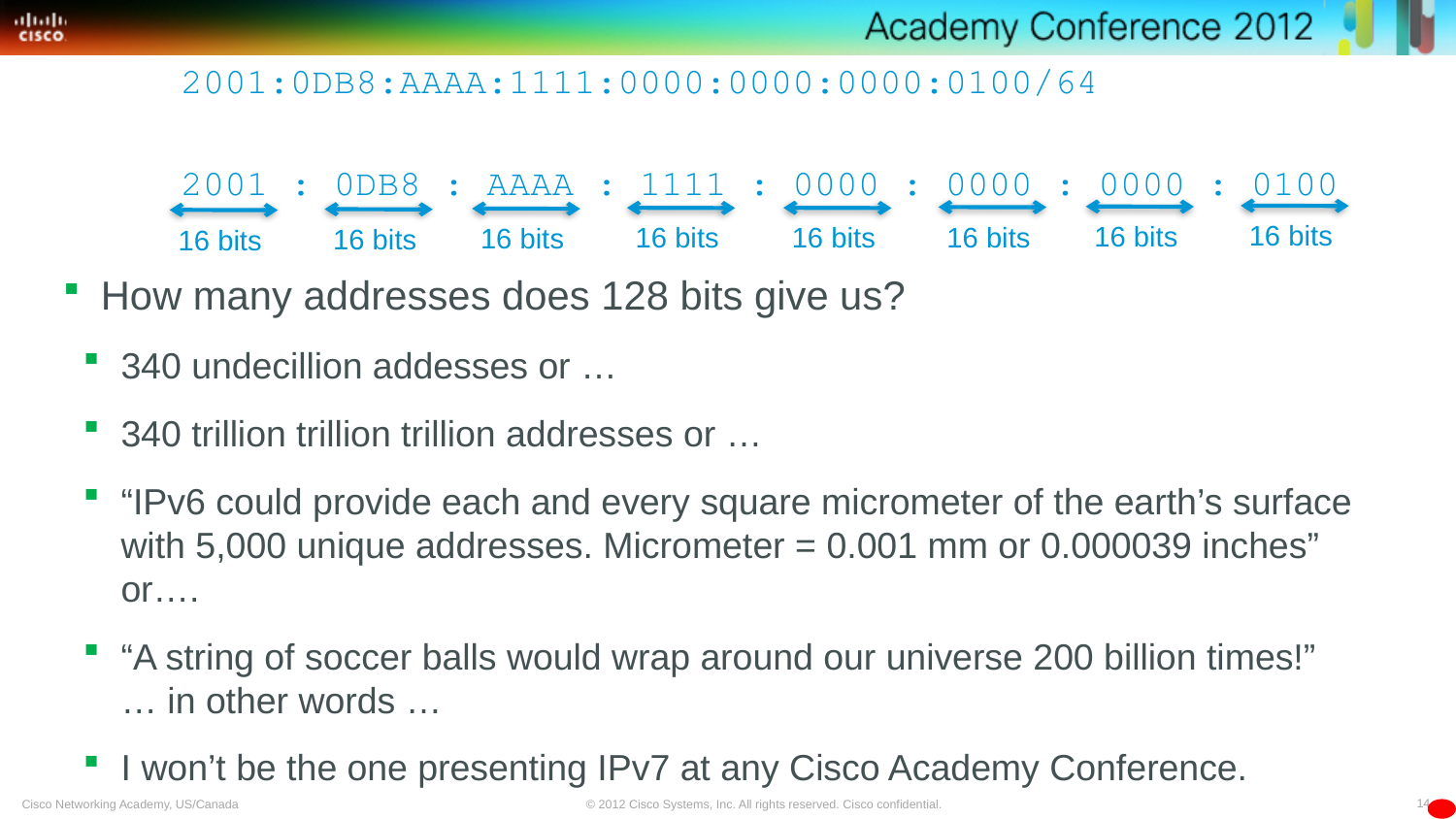

2001:0DB8:AAAA:1111:0000:0000:0000:0100/64

2001 : 0DB8 : AAAA : 1111 : 0000 : 0000 : 0000 : 0100

16 bits
16 bits
16 bits
16 bits
16 bits
16 bits
16 bits
16 bits
How many addresses does 128 bits give us?
340 undecillion addesses or …
340 trillion trillion trillion addresses or …
“IPv6 could provide each and every square micrometer of the earth’s surface with 5,000 unique addresses. Micrometer = 0.001 mm or 0.000039 inches” or….
“A string of soccer balls would wrap around our universe 200 billion times!”    … in other words …
I won’t be the one presenting IPv7 at any Cisco Academy Conference.